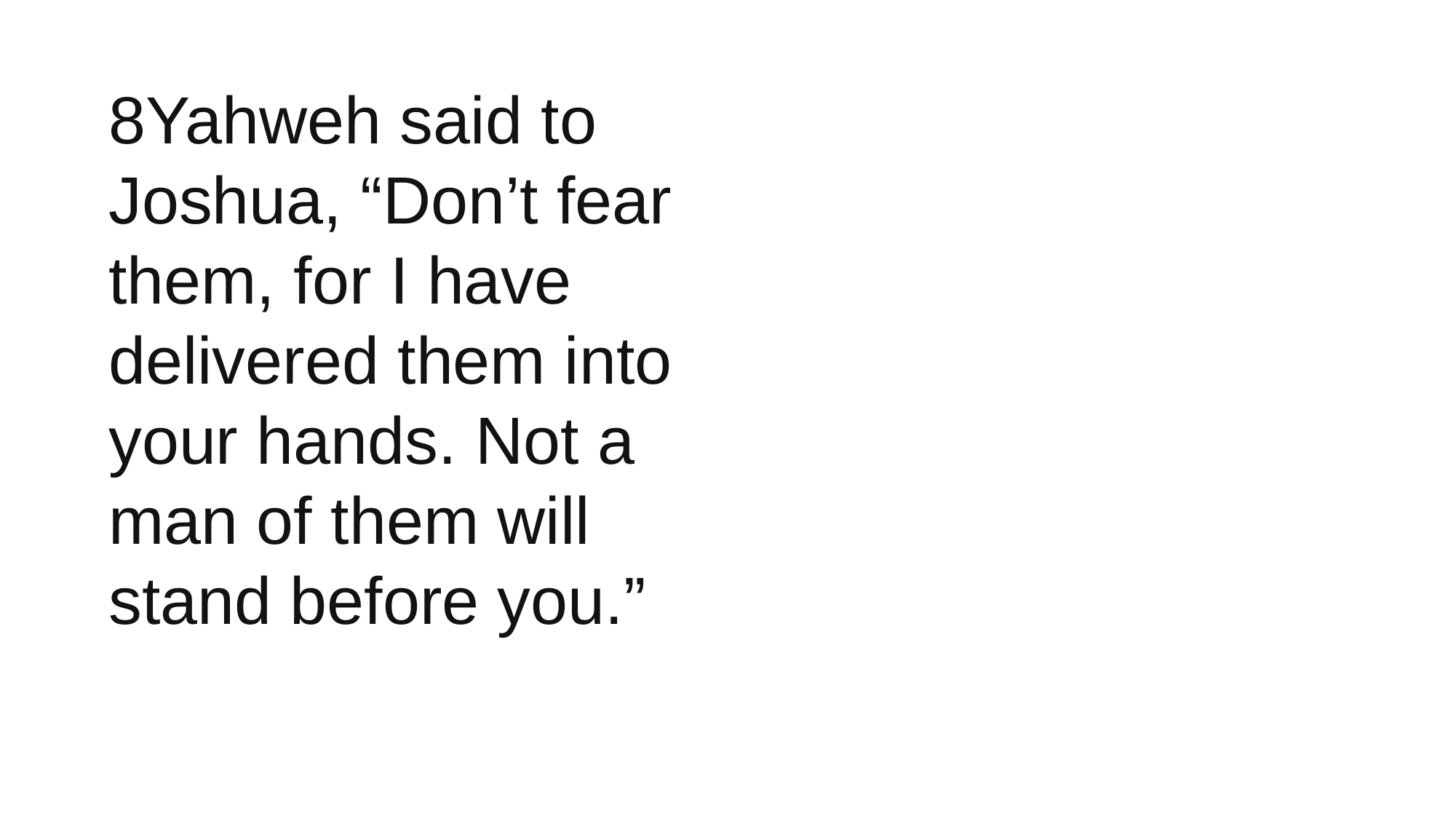

8Yahweh said to Joshua, “Don’t fear them, for I have delivered them into your hands. Not a man of them will stand before you.”